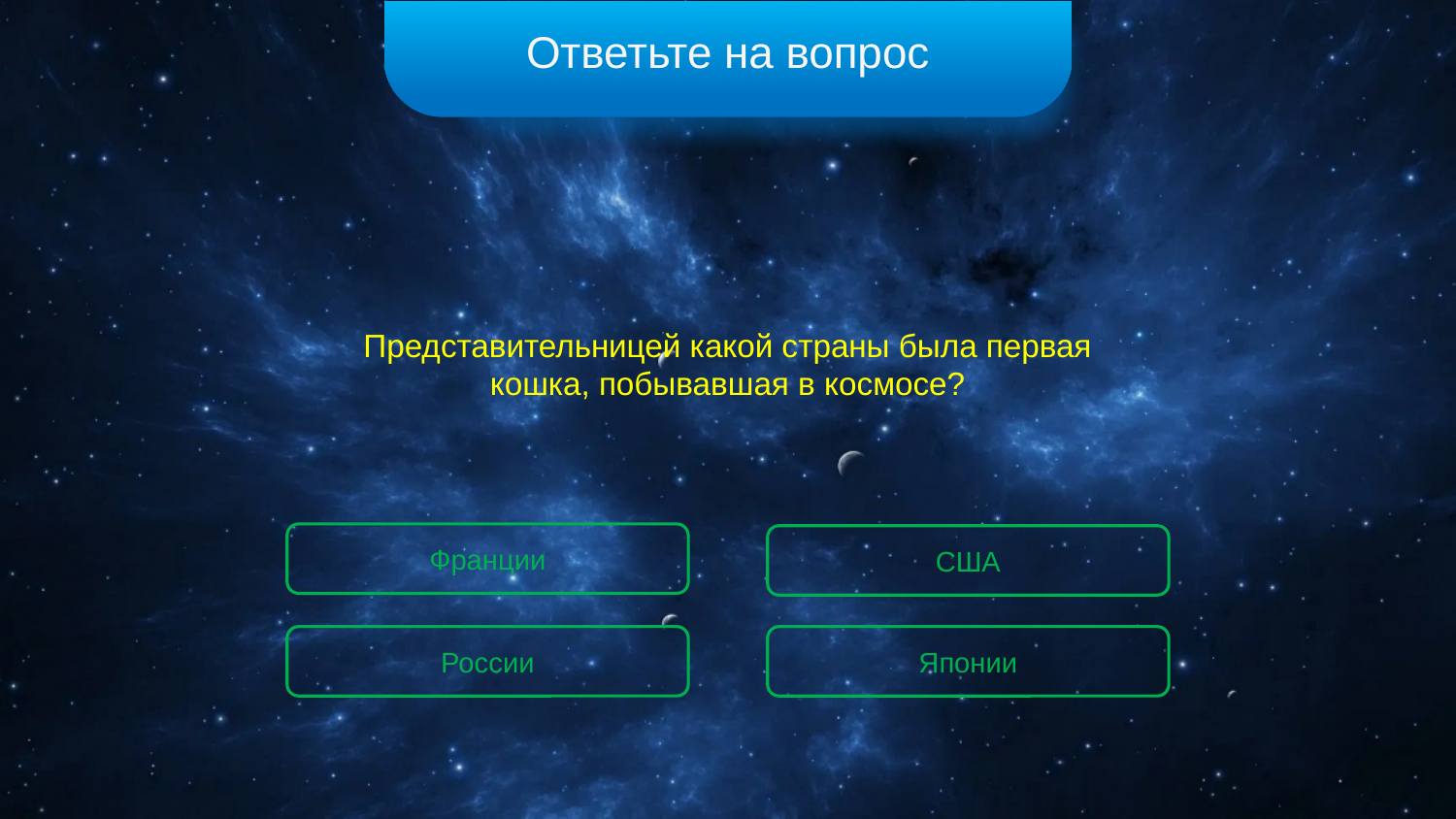

Ответьте на вопрос
Представительницей какой страны была первая кошка, побывавшая в космосе?
Франции
США
России
Японии